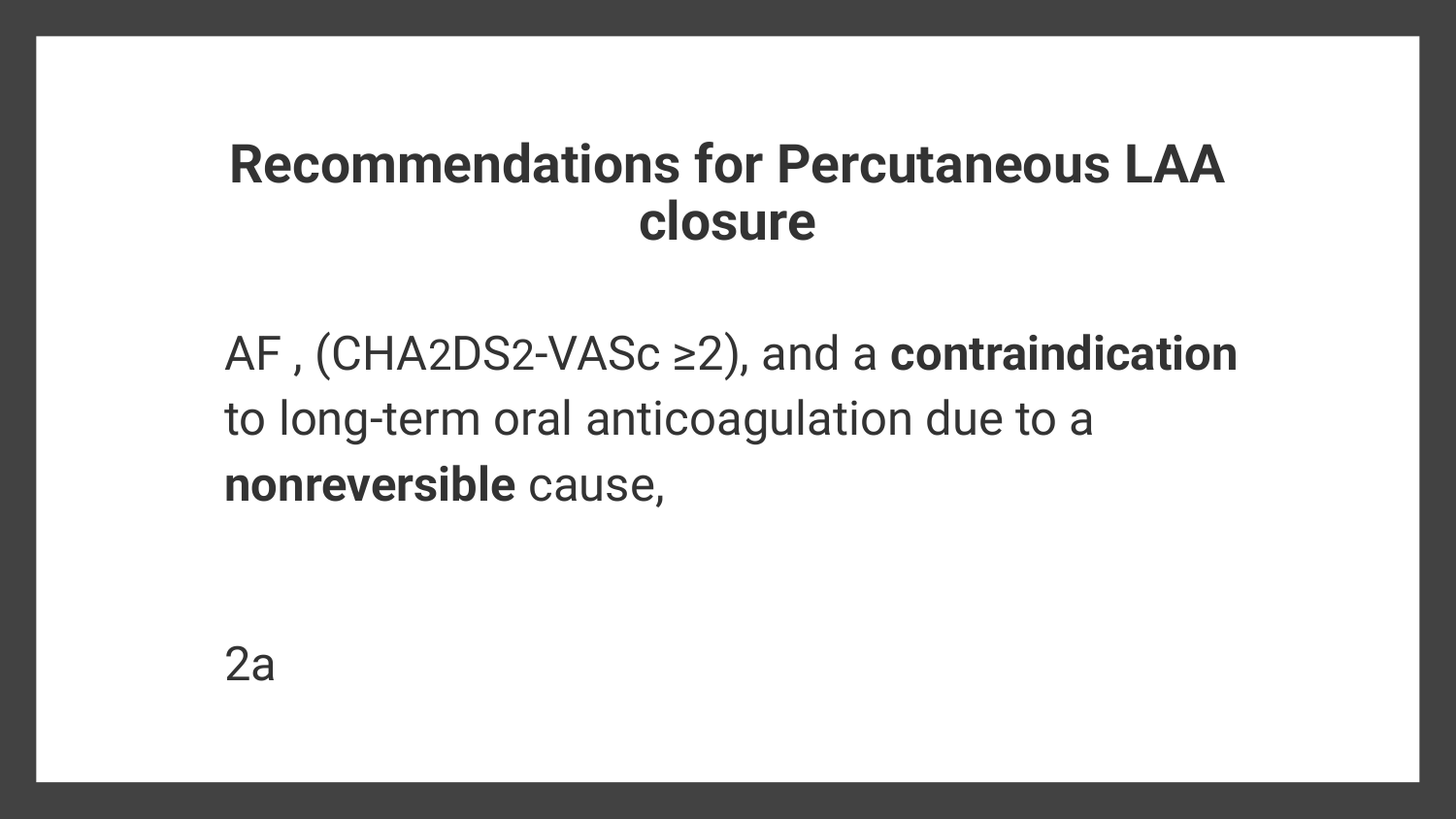

# Recommendations for Percutaneous LAA closure
AF , (CHA2DS2-VASc ≥2), and a contraindication to long-term oral anticoagulation due to a nonreversible cause,

2a